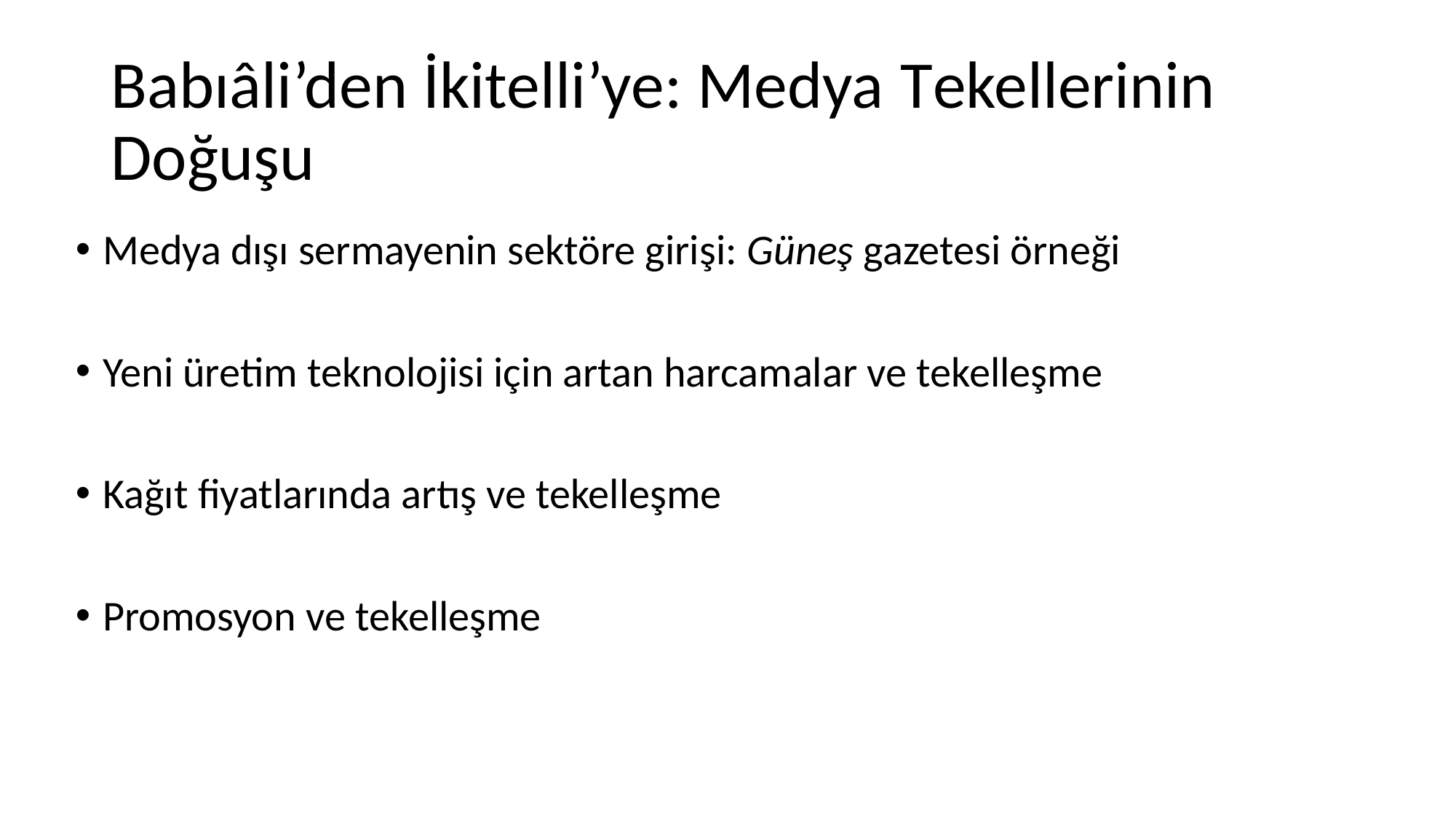

# Babıâli’den İkitelli’ye: Medya Tekellerinin Doğuşu
Medya dışı sermayenin sektöre girişi: Güneş gazetesi örneği

Yeni üretim teknolojisi için artan harcamalar ve tekelleşme

Kağıt fiyatlarında artış ve tekelleşme

Promosyon ve tekelleşme